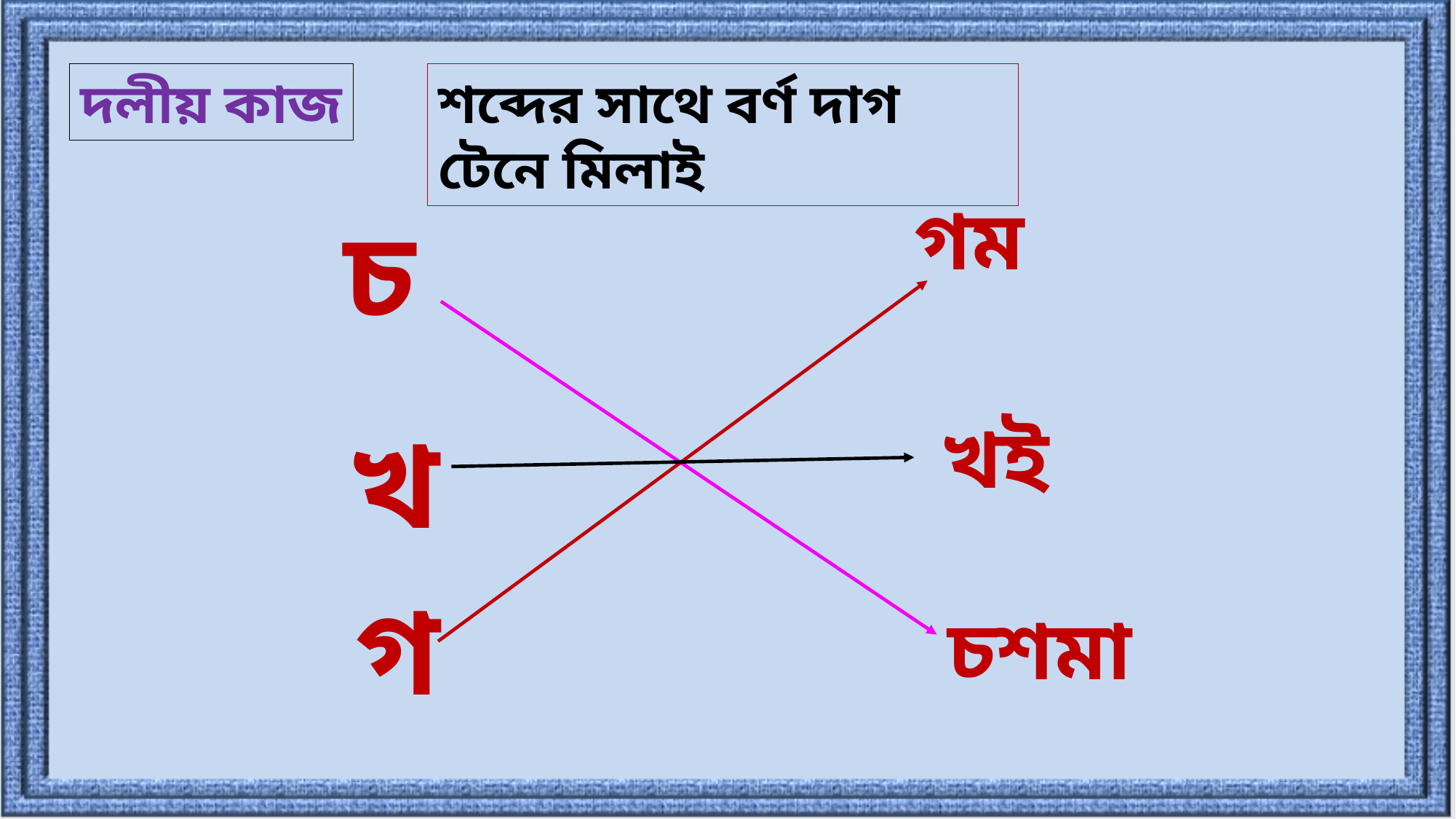

দলীয় কাজ
শব্দের সাথে বর্ণ দাগ টেনে মিলাই
গম
চ
খ
খই
গ
চশমা